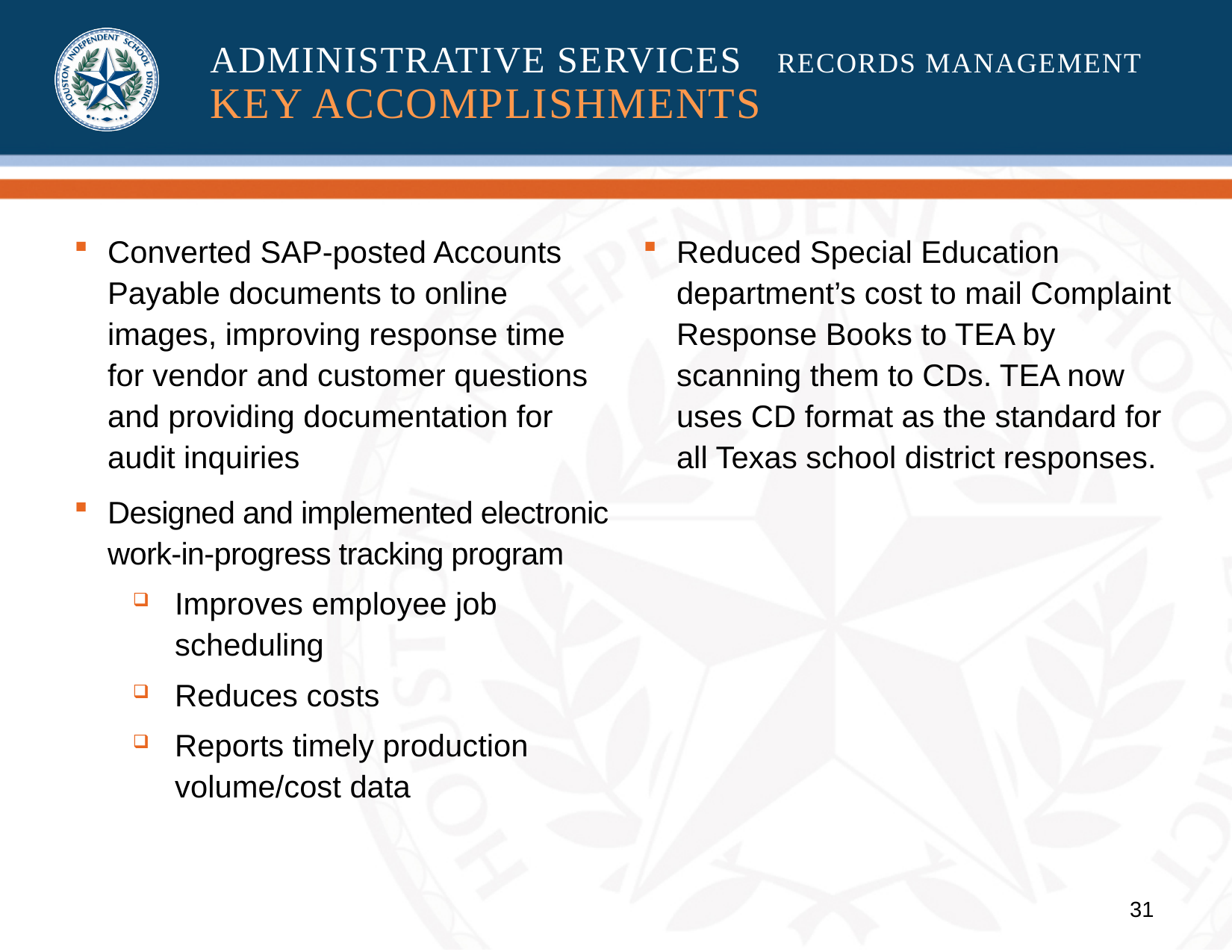

# ADMINISTRATIVE SERVICES 	RECORDS MANAGEMENT KEY ACCOMPLISHMENTS
Converted SAP-posted Accounts Payable documents to online images, improving response time
for vendor and customer questions and providing documentation for audit inquiries
Designed and implemented electronic work-in-progress tracking program
Improves employee job scheduling
Reduces costs
Reports timely production volume/cost data
Reduced Special Education department’s cost to mail Complaint Response Books to TEA by scanning them to CDs. TEA now uses CD format as the standard for all Texas school district responses.